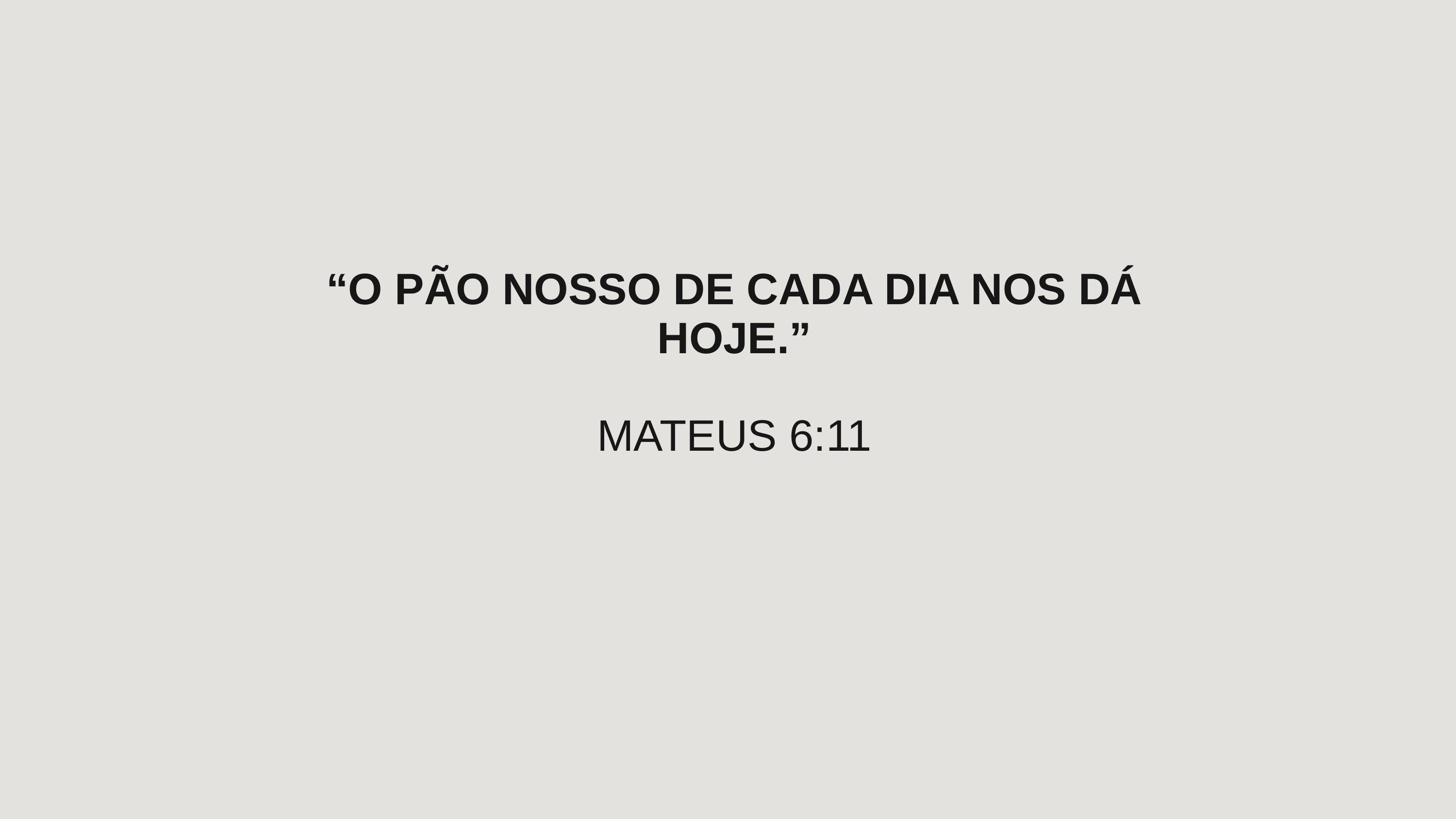

“O PÃO NOSSO DE CADA DIA NOS DÁ HOJE.”

MATEUS 6:11